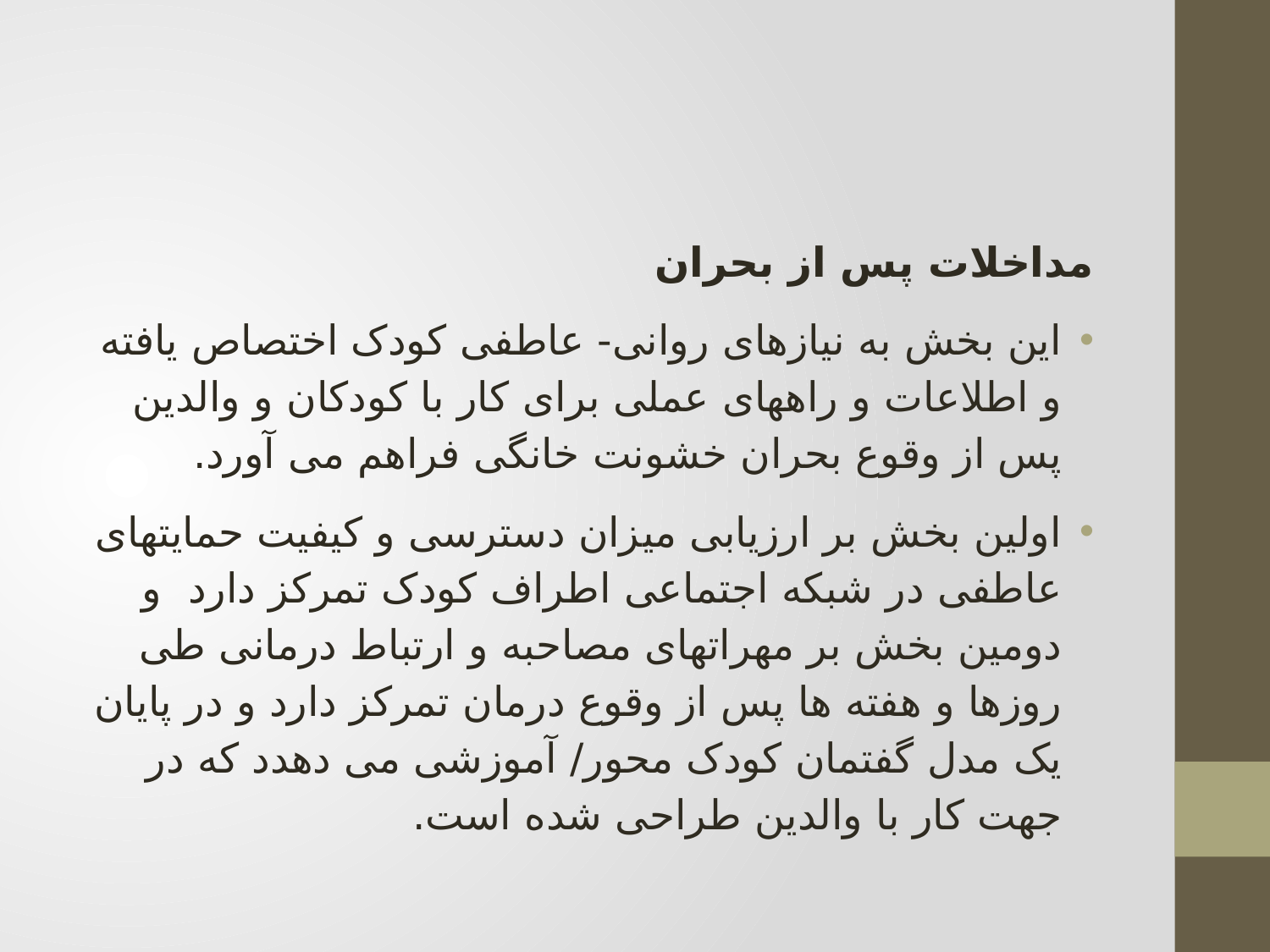

#
مداخلات پس از بحران
این بخش به نیازهای روانی- عاطفی کودک اختصاص یافته و اطلاعات و راههای عملی برای کار با کودکان و والدین پس از وقوع بحران خشونت خانگی فراهم می آورد.
اولین بخش بر ارزیابی میزان دسترسی و کیفیت حمایتهای عاطفی در شبکه اجتماعی اطراف کودک تمرکز دارد  و دومین بخش بر مهراتهای مصاحبه و ارتباط درمانی طی روزها و هفته ها پس از وقوع درمان تمرکز دارد و در پایان یک مدل گفتمان کودک محور/ آموزشی می دهدد که در جهت کار با والدین طراحی شده است.